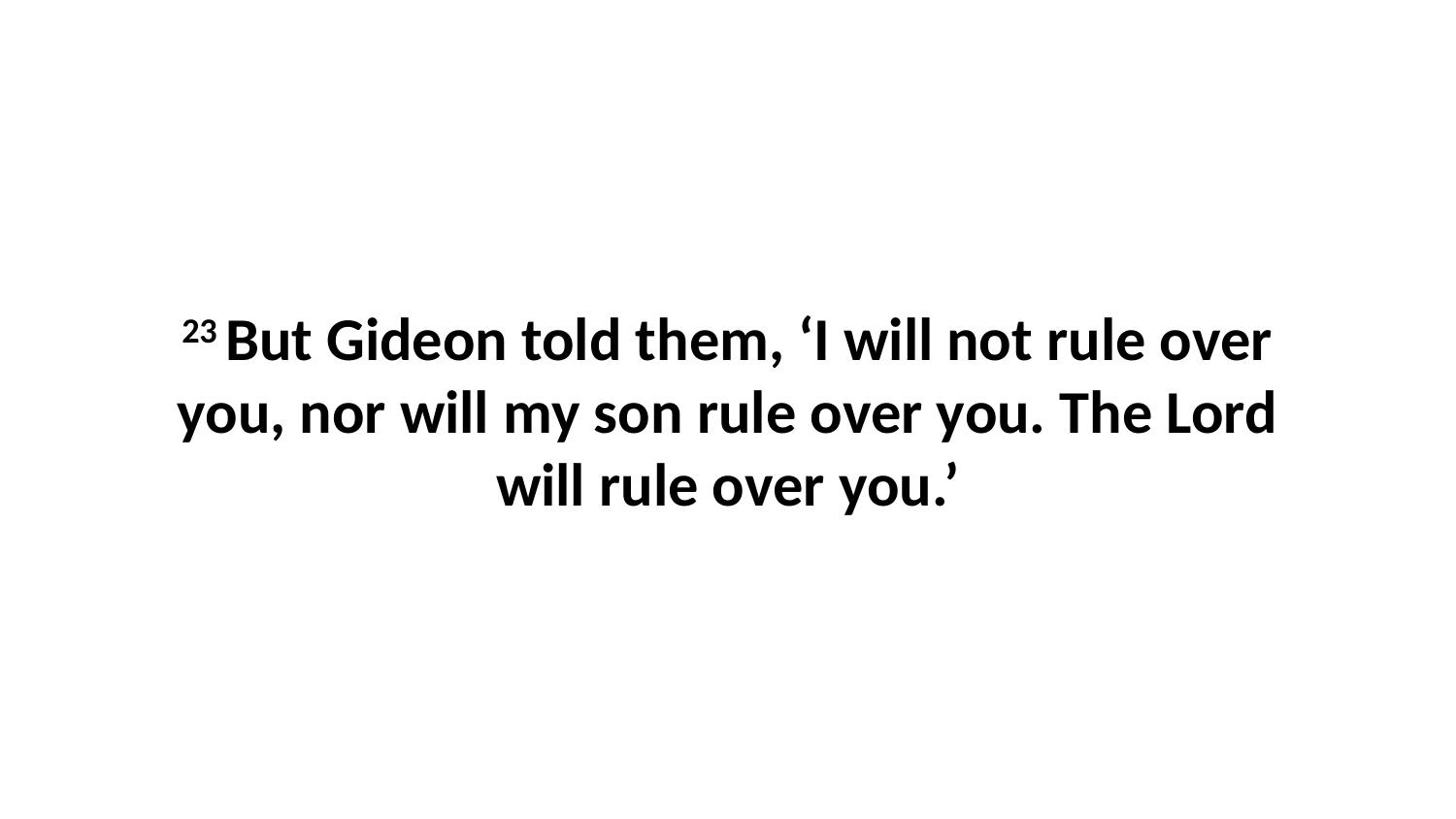

23 But Gideon told them, ‘I will not rule over you, nor will my son rule over you. The Lord will rule over you.’